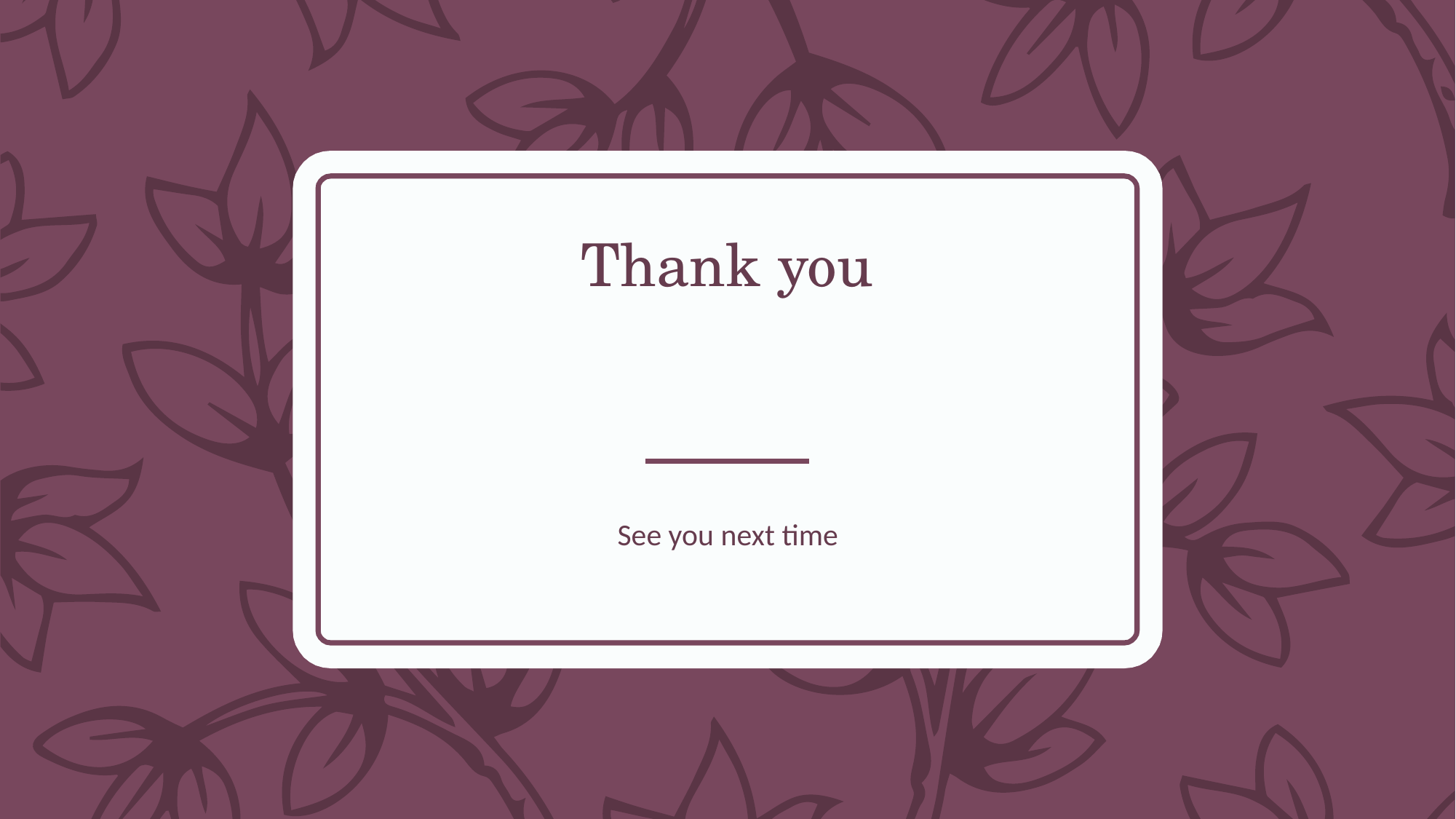

# Thank you
See you next time